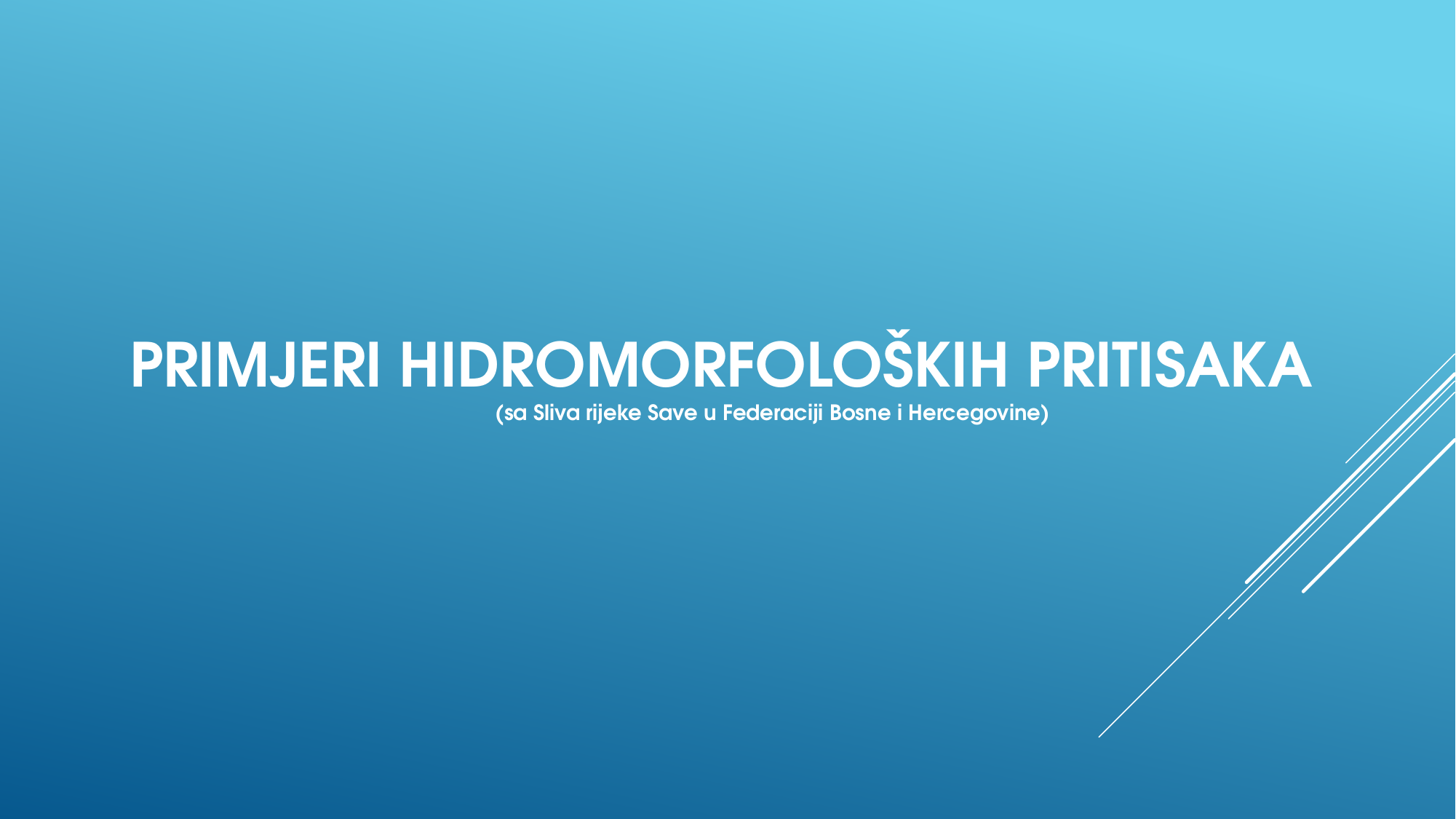

PRIMJERI HIDROMORFOLOŠKIH PRITISAKA
(sa Sliva rijeke Save u Federaciji Bosne i Hercegovine)